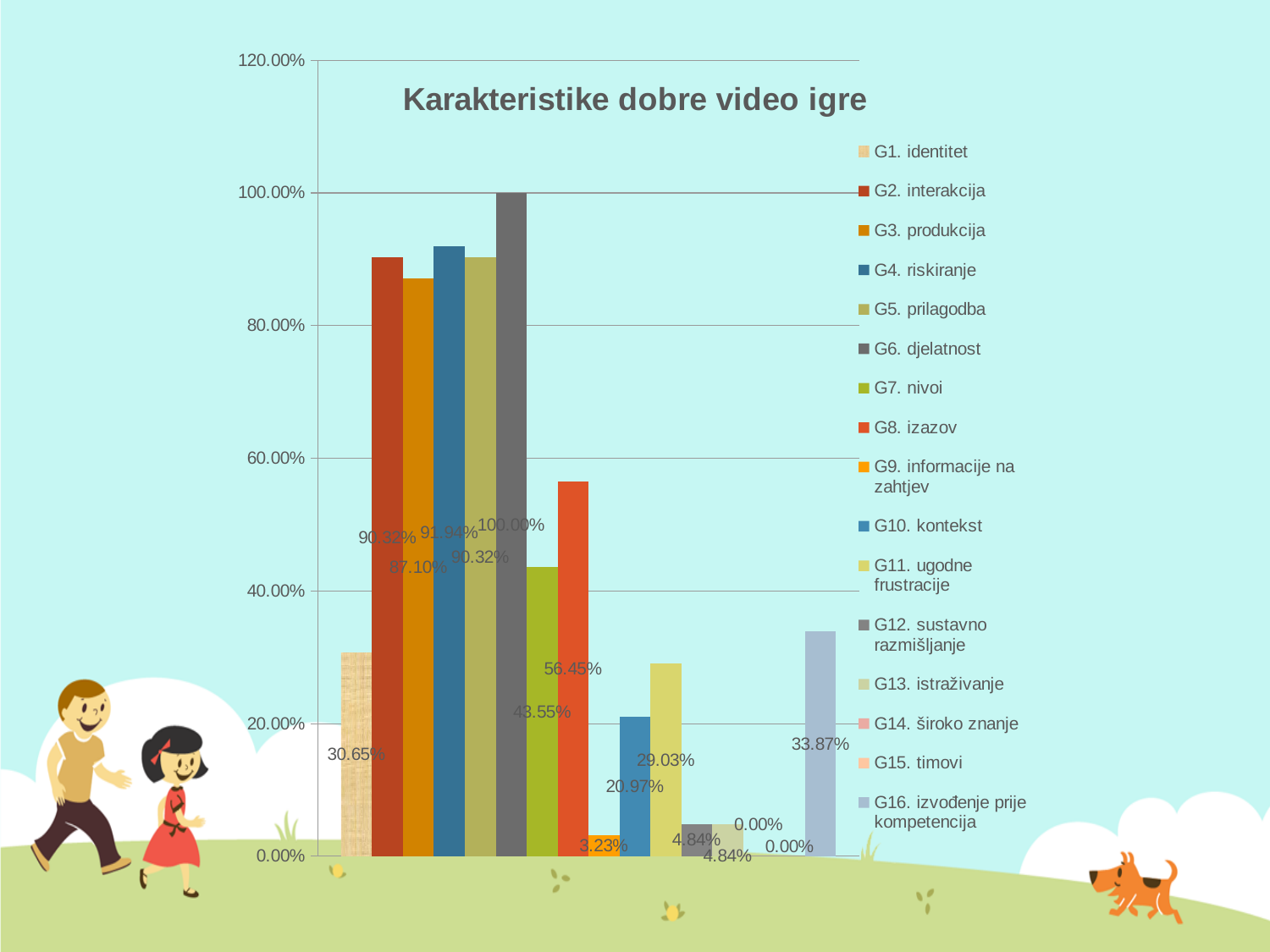

### Chart: Karakteristike dobre video igre

| Category | G1. identitet | G2. interakcija | G3. produkcija | G4. riskiranje | G5. prilagodba | G6. djelatnost | G7. nivoi | G8. izazov | G9. informacije na zahtjev | G10. kontekst | G11. ugodne frustracije | G12. sustavno razmišljanje | G13. istraživanje | G14. široko znanje | G15. timovi | G16. izvođenje prije kompetencija |
|---|---|---|---|---|---|---|---|---|---|---|---|---|---|---|---|---|